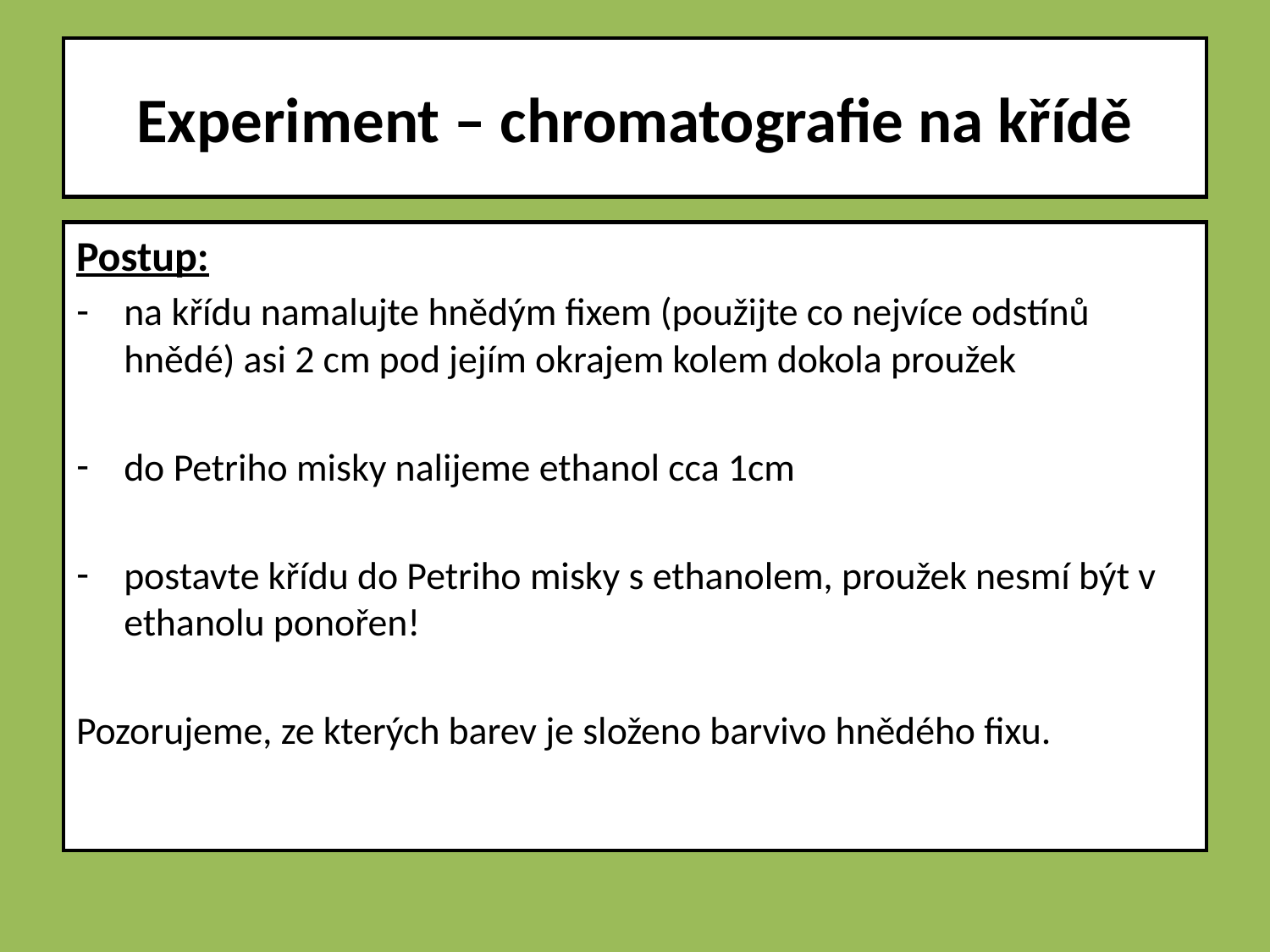

# Experiment – chromatografie na křídě
Postup:
na křídu namalujte hnědým fixem (použijte co nejvíce odstínů hnědé) asi 2 cm pod jejím okrajem kolem dokola proužek

do Petriho misky nalijeme ethanol cca 1cm

postavte křídu do Petriho misky s ethanolem, proužek nesmí být v ethanolu ponořen!

Pozorujeme, ze kterých barev je složeno barvivo hnědého fixu.